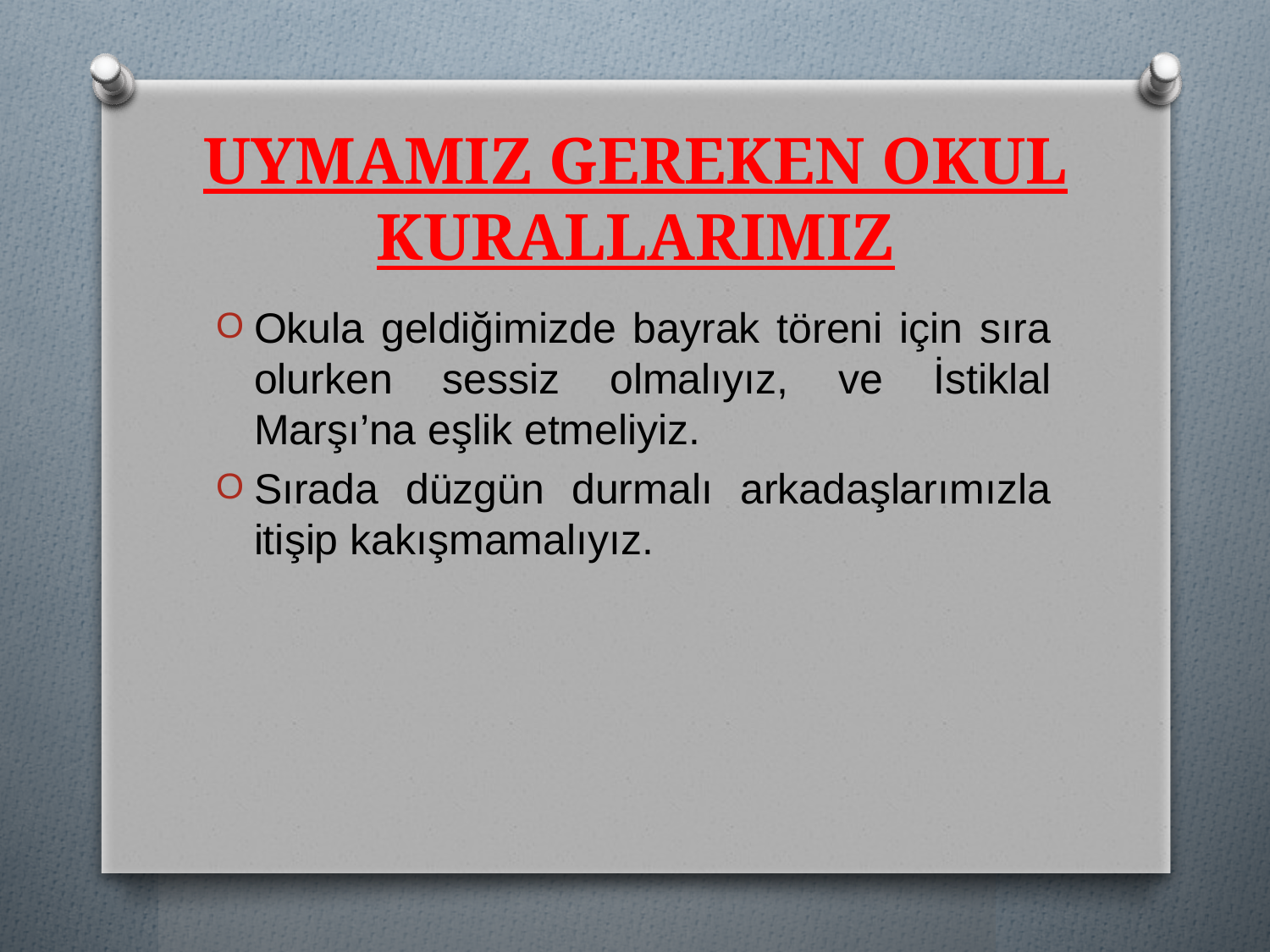

# UYMAMIZ GEREKEN OKUL KURALLARIMIZ
Okula geldiğimizde bayrak töreni için sıra olurken sessiz olmalıyız, ve İstiklal Marşı’na eşlik etmeliyiz.
Sırada düzgün durmalı arkadaşlarımızla itişip kakışmamalıyız.